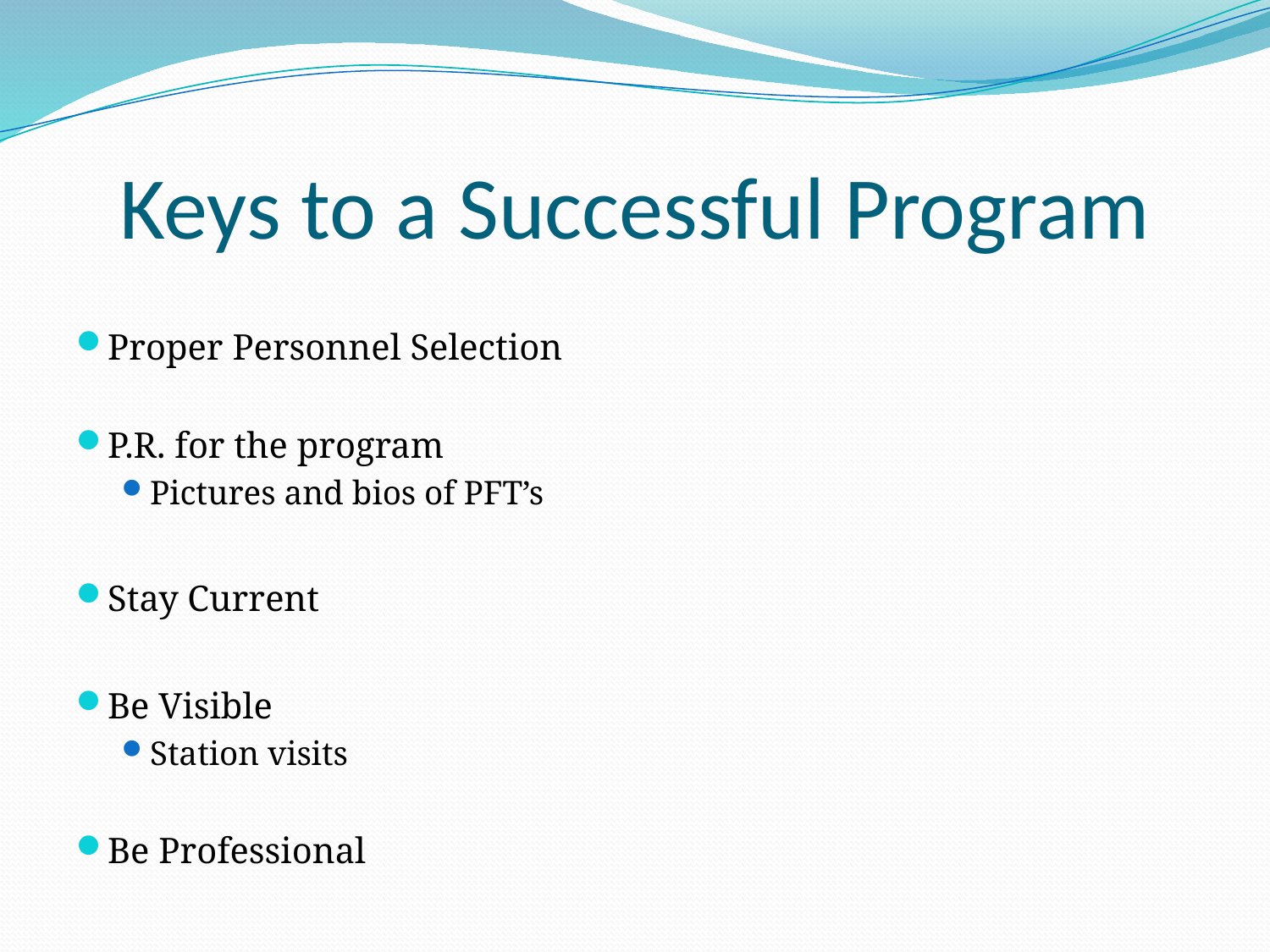

# Keys to a Successful Program

Proper Personnel Selection

P.R. for the program
Pictures and bios of PFT’s

Stay Current

Be Visible
Station visits

Be Professional